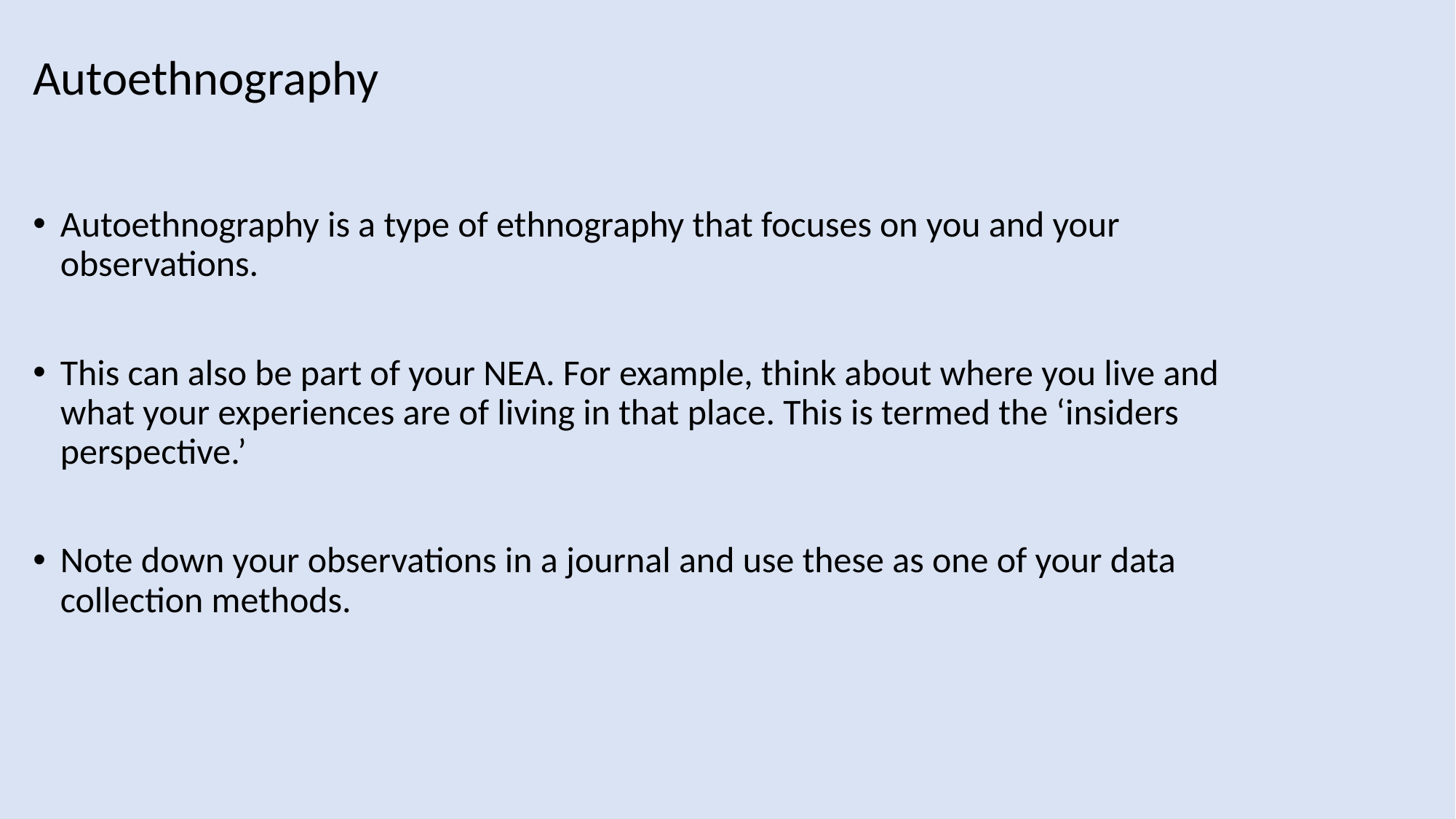

# Autoethnography
Autoethnography is a type of ethnography that focuses on you and your observations.

This can also be part of your NEA. For example, think about where you live and what your experiences are of living in that place. This is termed the ‘insiders perspective.’

Note down your observations in a journal and use these as one of your data collection methods.